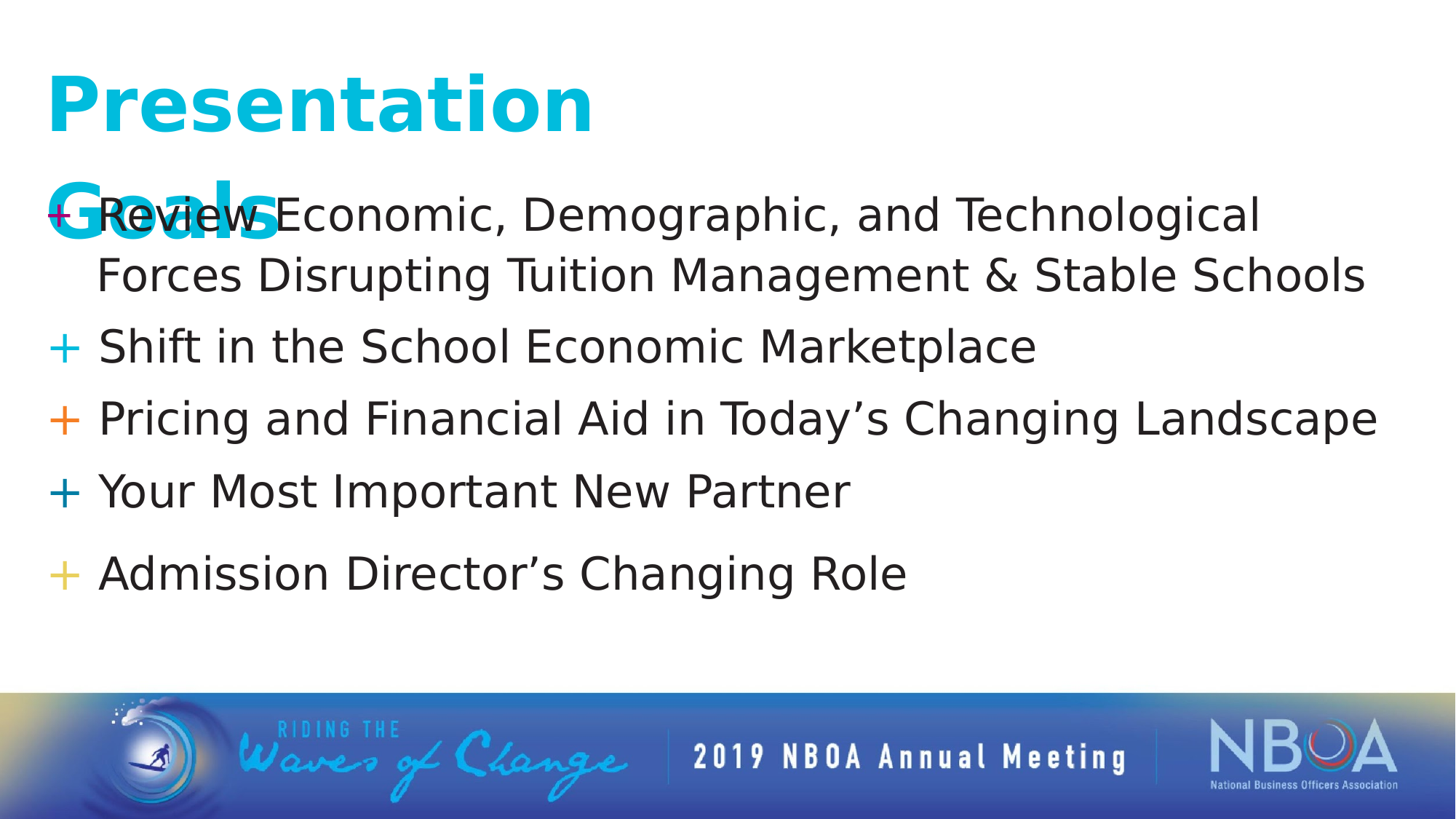

Presentation	 Goals
+  Review Economic, Demographic, and Technological Forces Disrupting Tuition Management & Stable Schools
+ Shift in the School Economic Marketplace
+ Pricing and Financial Aid in Today’s Changing Landscape
+ Your Most Important New Partner
+ Admission Director’s Changing Role